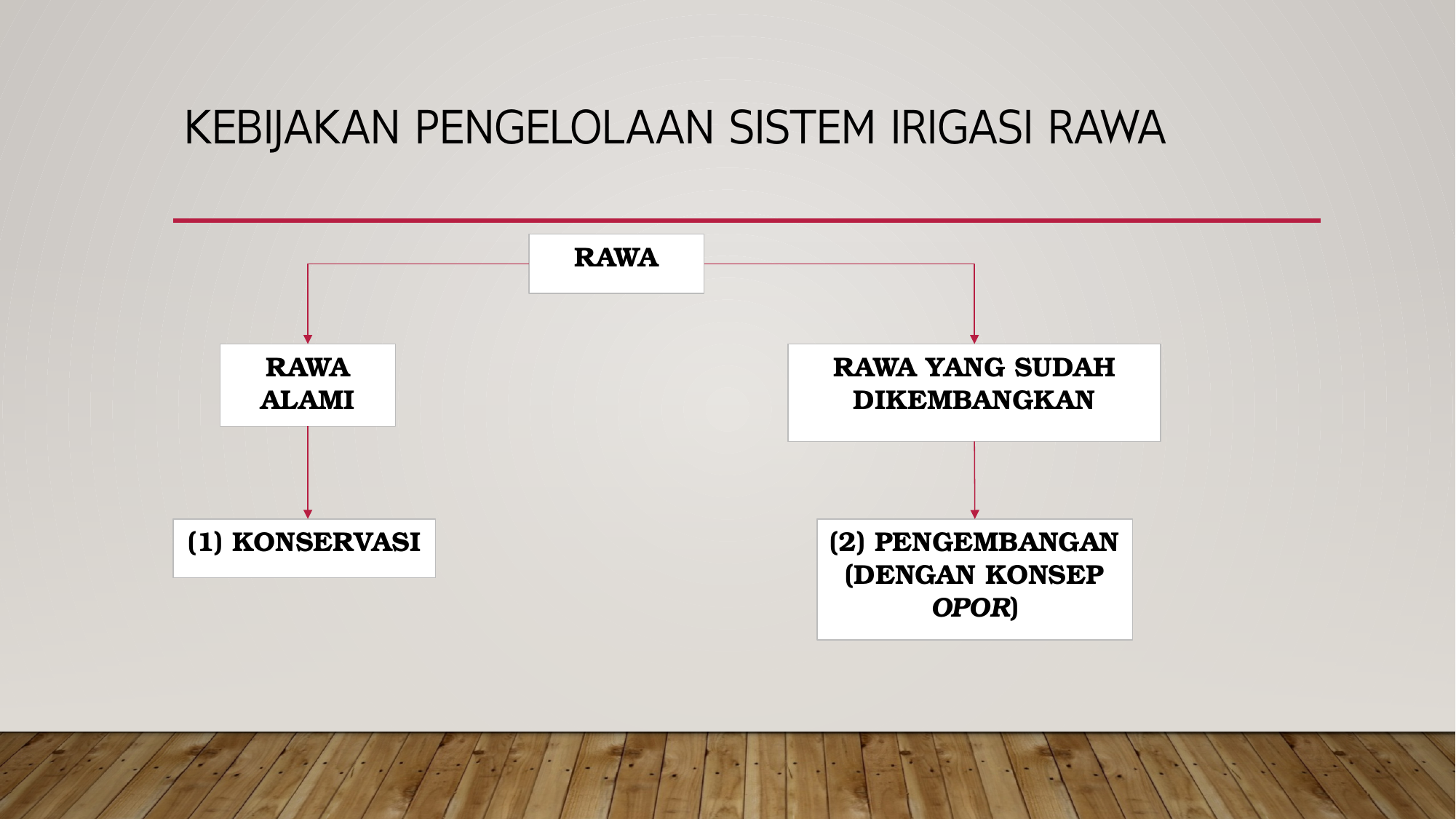

# KEBIJAKAN PENGELOLAAN SISTEM IRIGASI RAWA
RAWA
RAWA YANG SUDAH DIKEMBANGKAN
RAWA ALAMI
(1) KONSERVASI
(2) PENGEMBANGAN (DENGAN KONSEP OPOR)